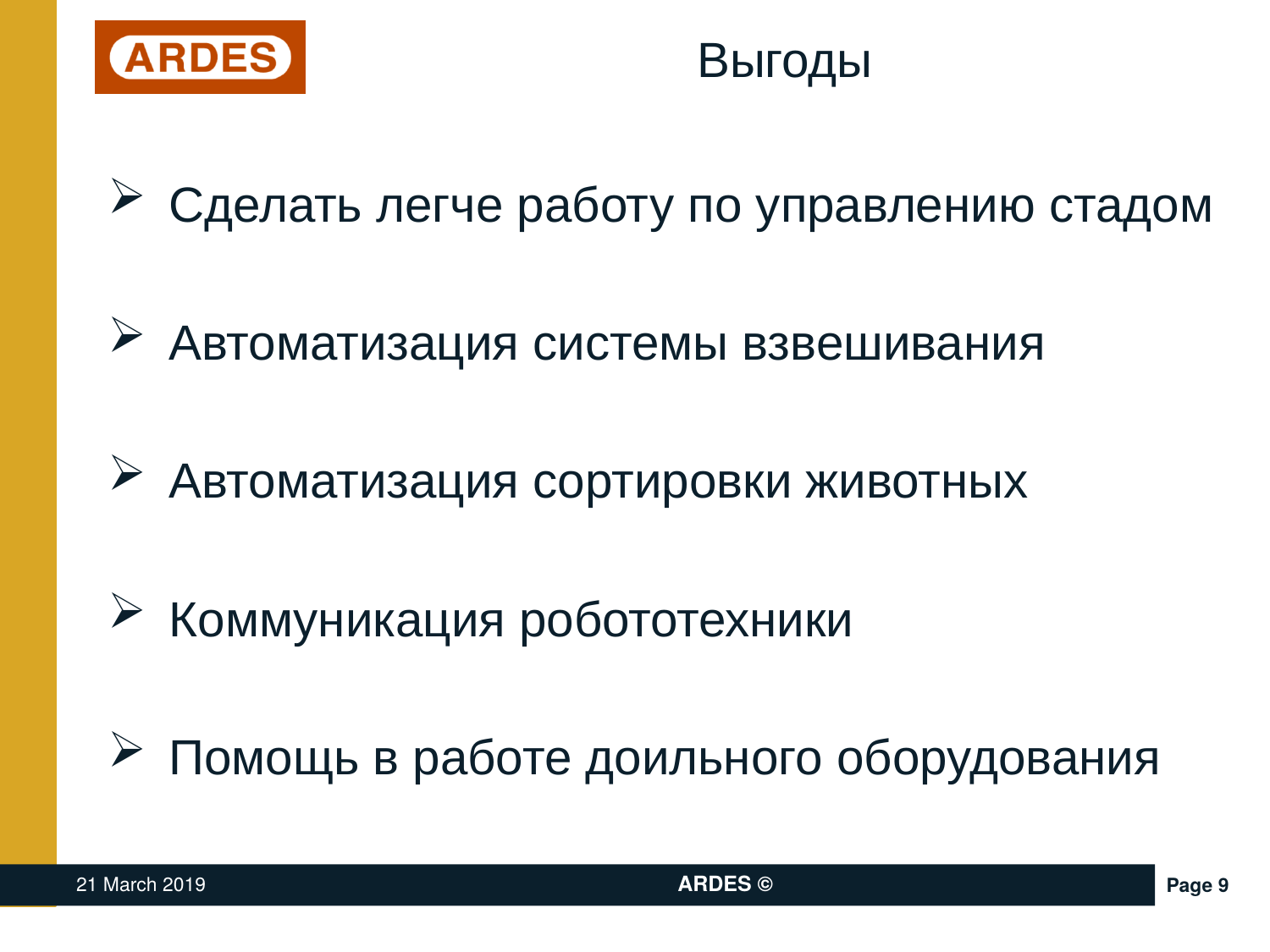

# Выгоды
 Сделать легче работу по управлению стадом

 Автоматизация системы взвешивания

 Автоматизация сортировки животных

 Коммуникация робототехники

 Помощь в работе доильного оборудования